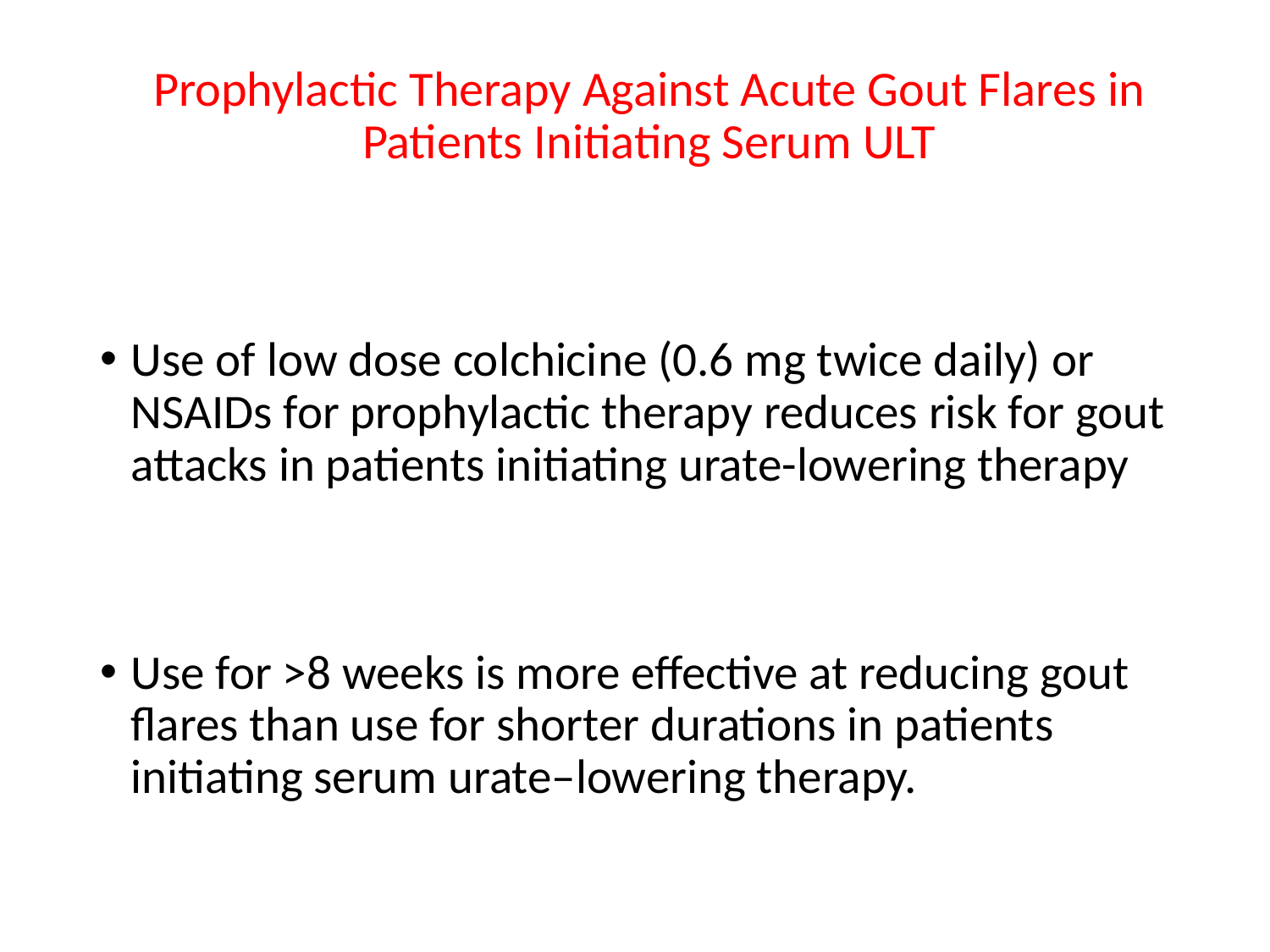

# Prophylactic Therapy Against Acute Gout Flares in Patients Initiating Serum ULT

Use of low dose colchicine (0.6 mg twice daily) or NSAIDs for prophylactic therapy reduces risk for gout attacks in patients initiating urate-lowering therapy

Use for >8 weeks is more effective at reducing gout flares than use for shorter durations in patients initiating serum urate–lowering therapy.